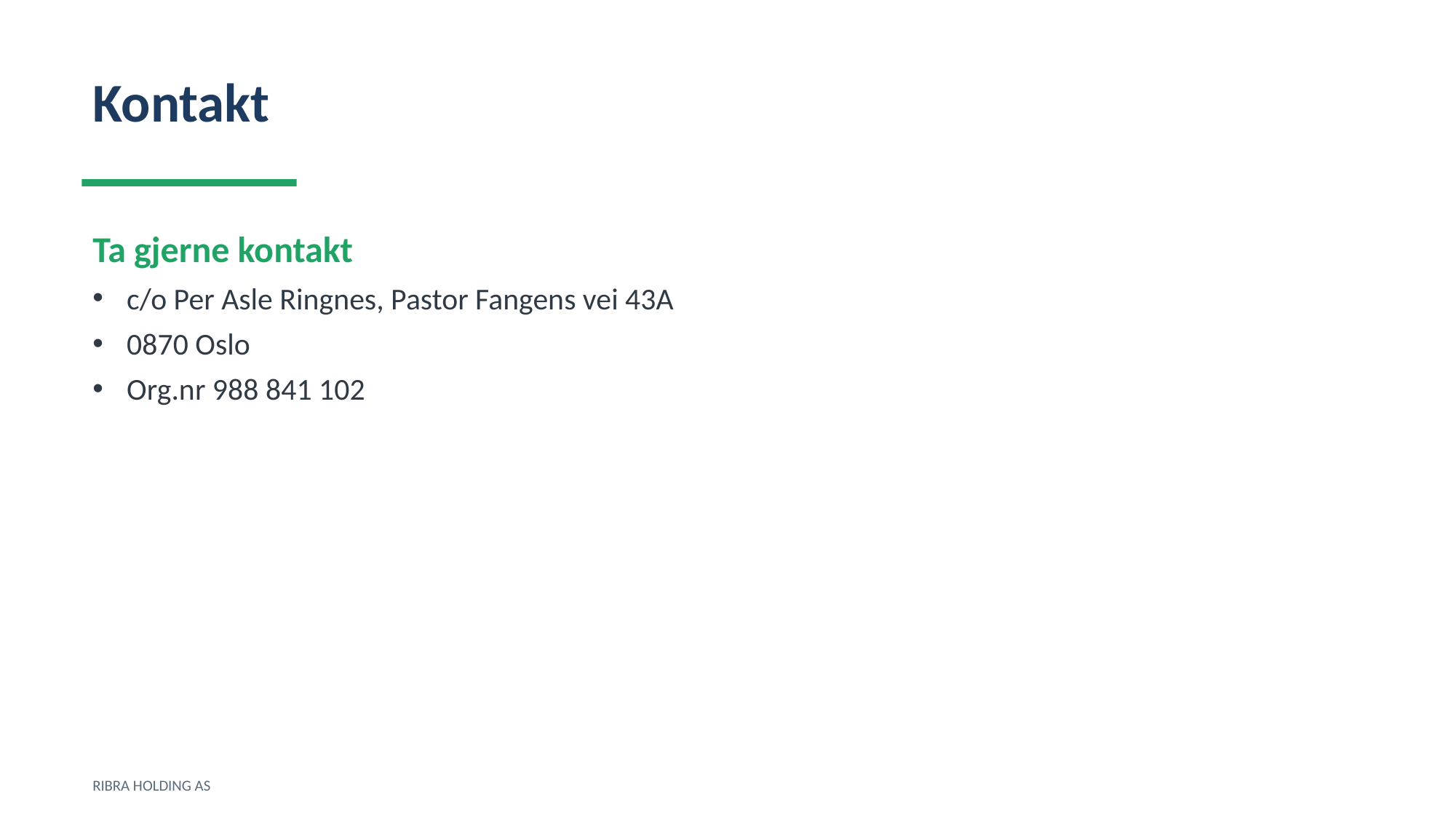

Kontakt

Ta gjerne kontakt
c/o Per Asle Ringnes, Pastor Fangens vei 43A
0870 Oslo
Org.nr 988 841 102
RIBRA HOLDING AS